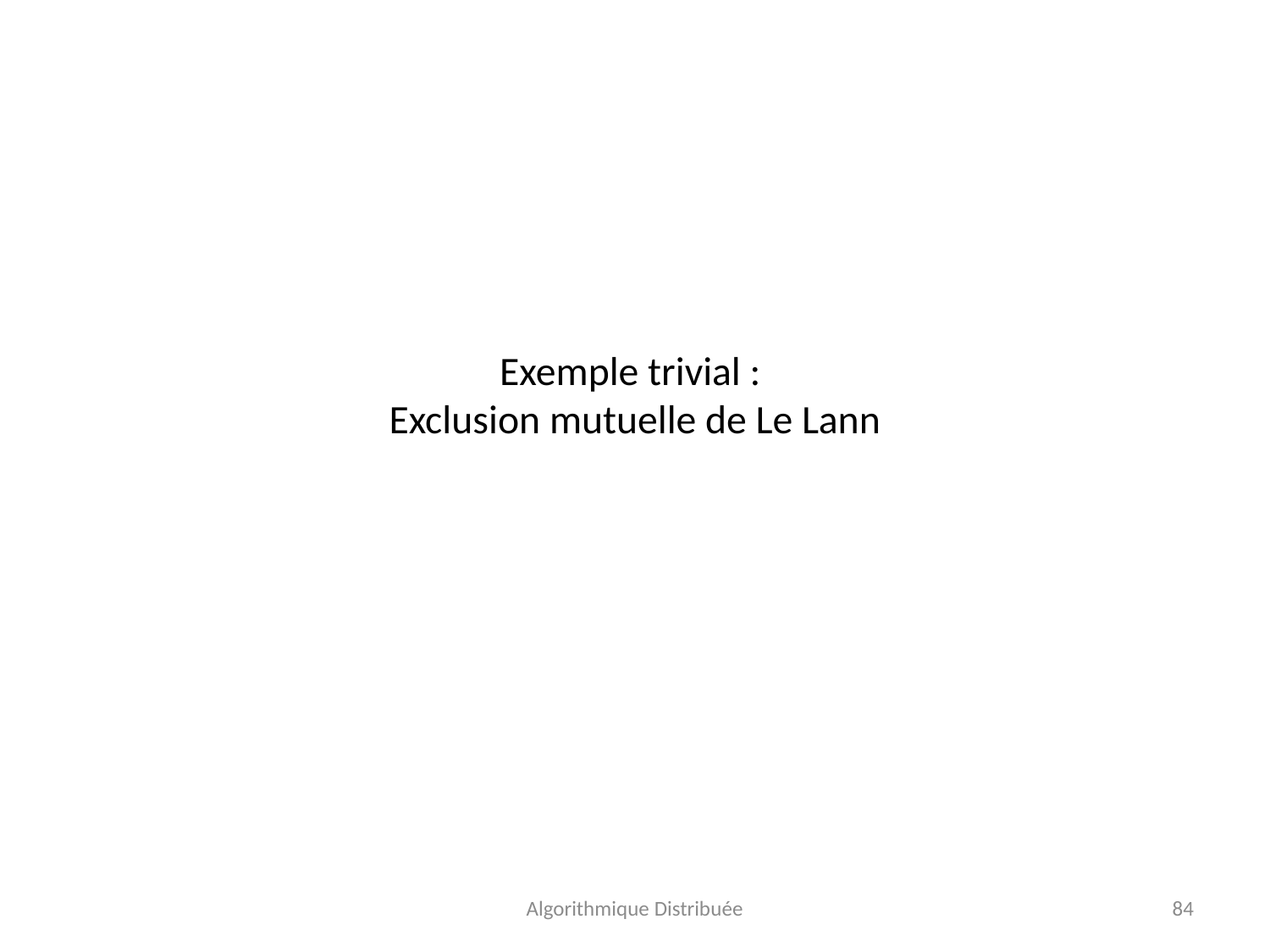

# Exemple trivial : Exclusion mutuelle de Le Lann
Algorithmique Distribuée
84